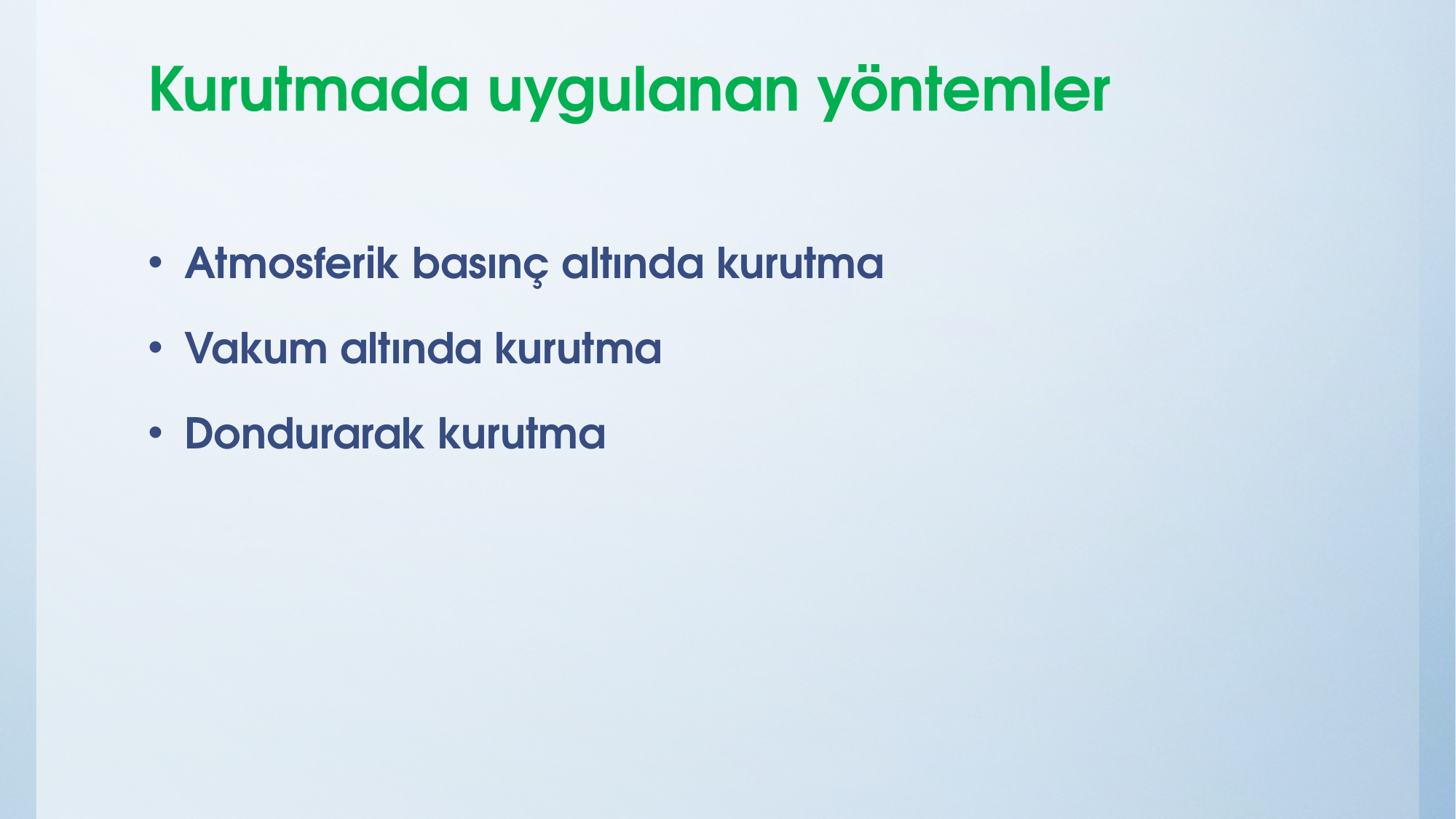

# Kurutmada uygulanan yöntemler
Atmosferik basınç altında kurutma
Vakum altında kurutma
Dondurarak kurutma